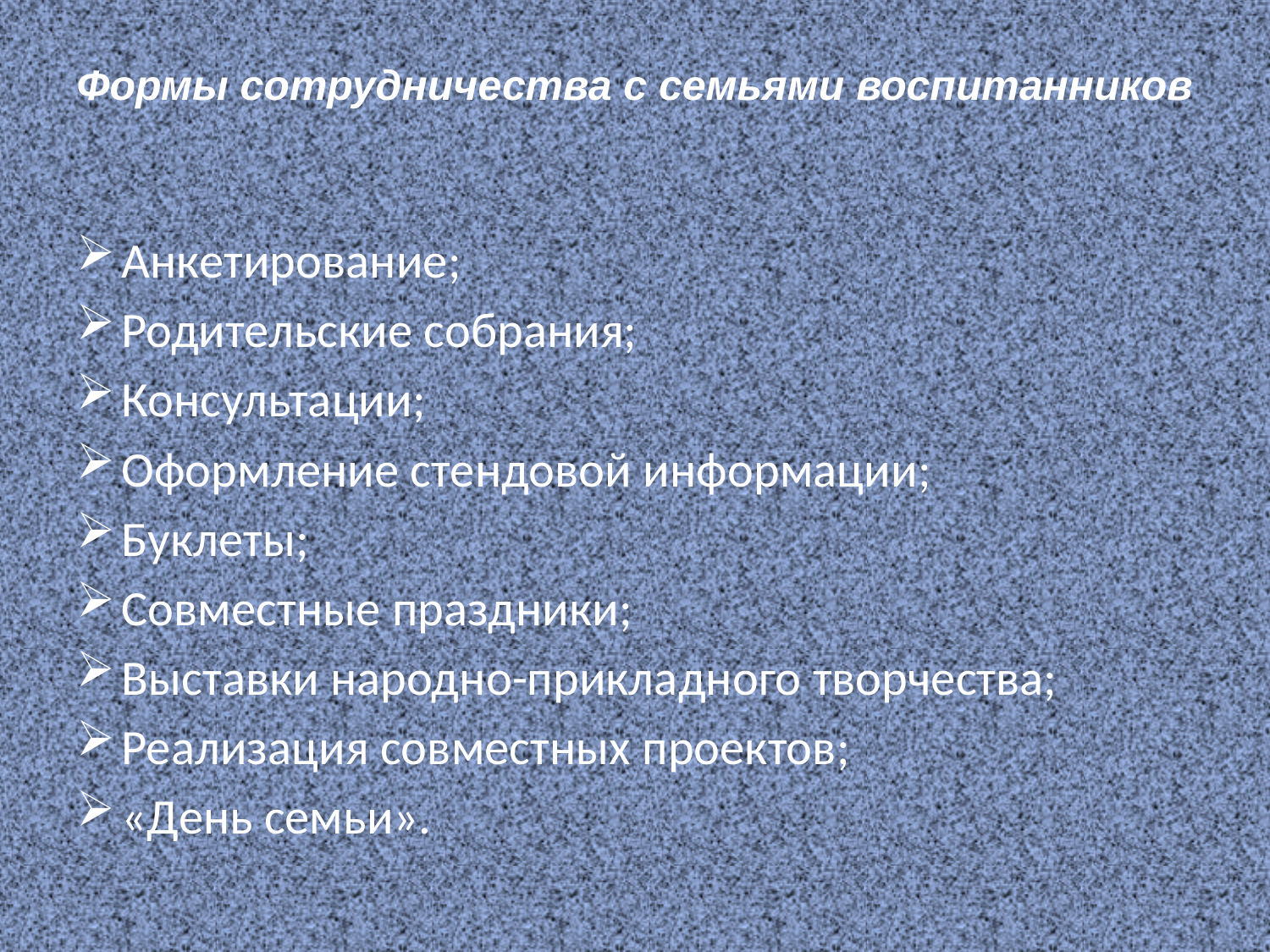

# Формы сотрудничества с семьями воспитанников
Анкетирование;
Родительские собрания;
Консультации;
Оформление стендовой информации;
Буклеты;
Совместные праздники;
Выставки народно-прикладного творчества;
Реализация совместных проектов;
«День семьи».